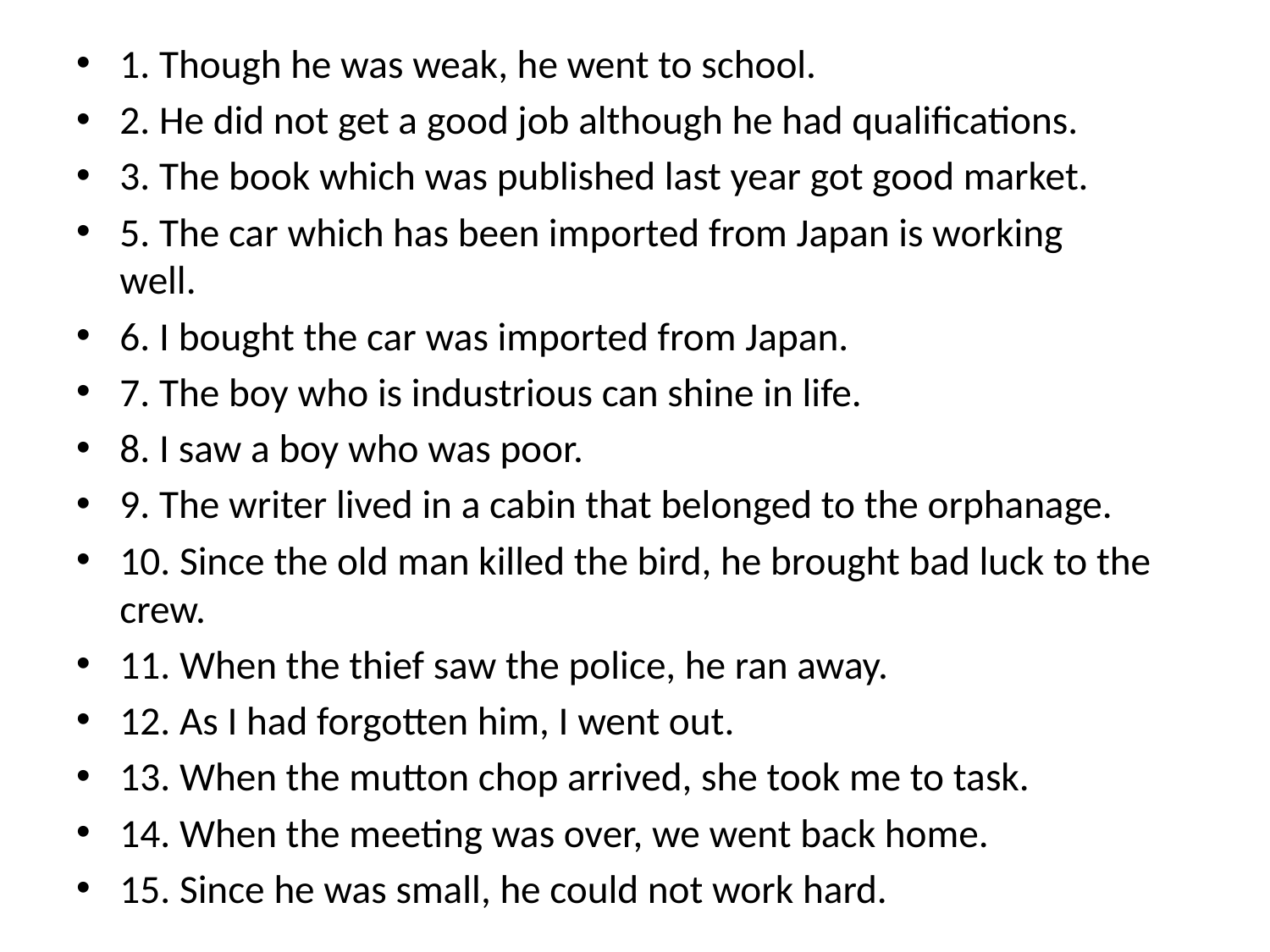

1. Though he was weak, he went to school.
2. He did not get a good job although he had qualifications.
3. The book which was published last year got good market.
5. The car which has been imported from Japan is working      well.
6. I bought the car was imported from Japan.
7. The boy who is industrious can shine in life.
8. I saw a boy who was poor.
9. The writer lived in a cabin that belonged to the orphanage.
10. Since the old man killed the bird, he brought bad luck to the crew.
11. When the thief saw the police, he ran away.
12. As I had forgotten him, I went out.
13. When the mutton chop arrived, she took me to task.
14. When the meeting was over, we went back home.
15. Since he was small, he could not work hard.